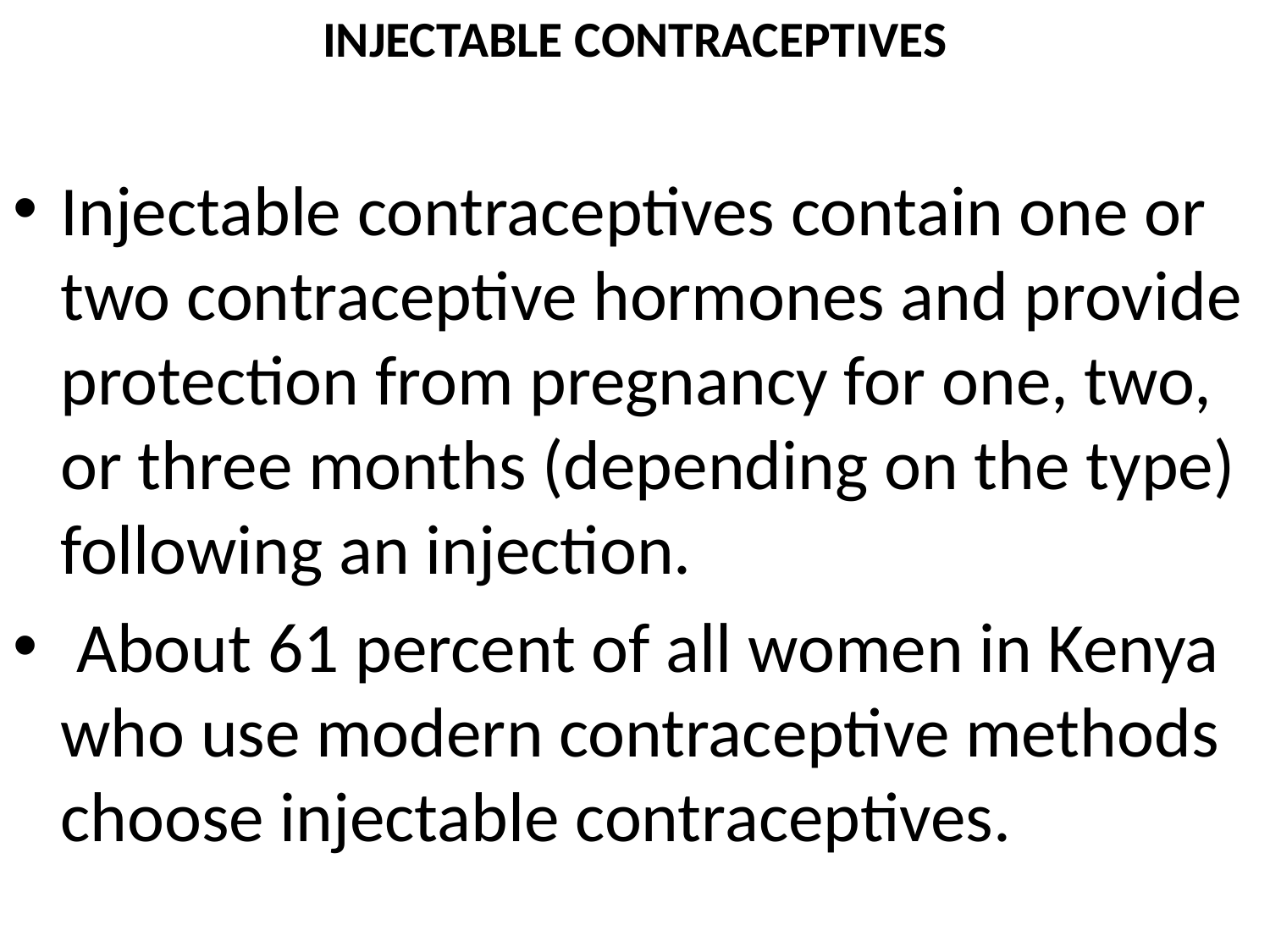

# INJECTABLE CONTRACEPTIVES
Injectable contraceptives contain one or two contraceptive hormones and provide protection from pregnancy for one, two, or three months (depending on the type) following an injection.
 About 61 percent of all women in Kenya who use modern contraceptive methods choose injectable contraceptives.